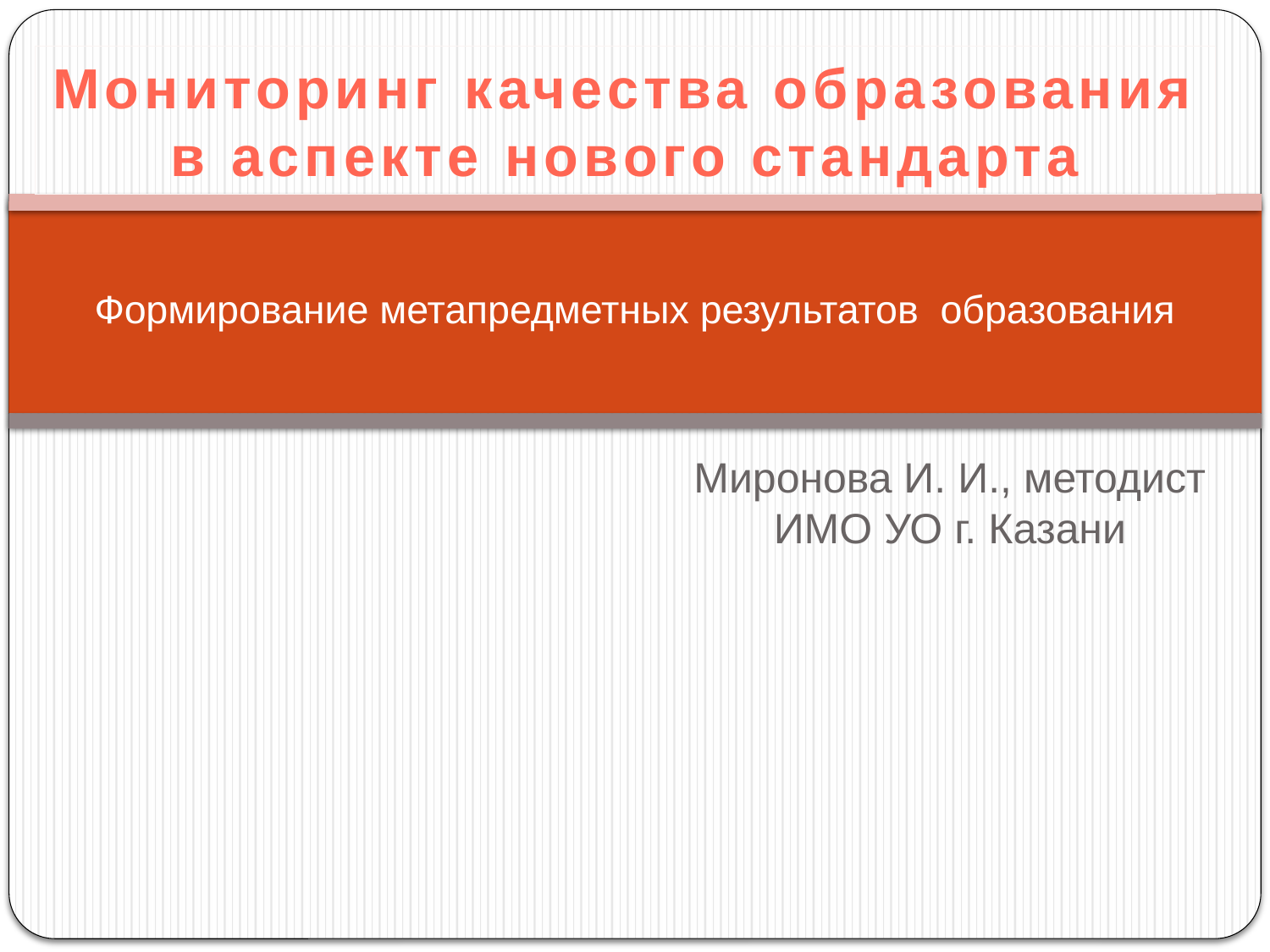

Мониторинг качества образования
в аспекте нового стандарта
# Формирование метапредметных результатов  образования
Миронова И. И., методист ИМО УО г. Казани